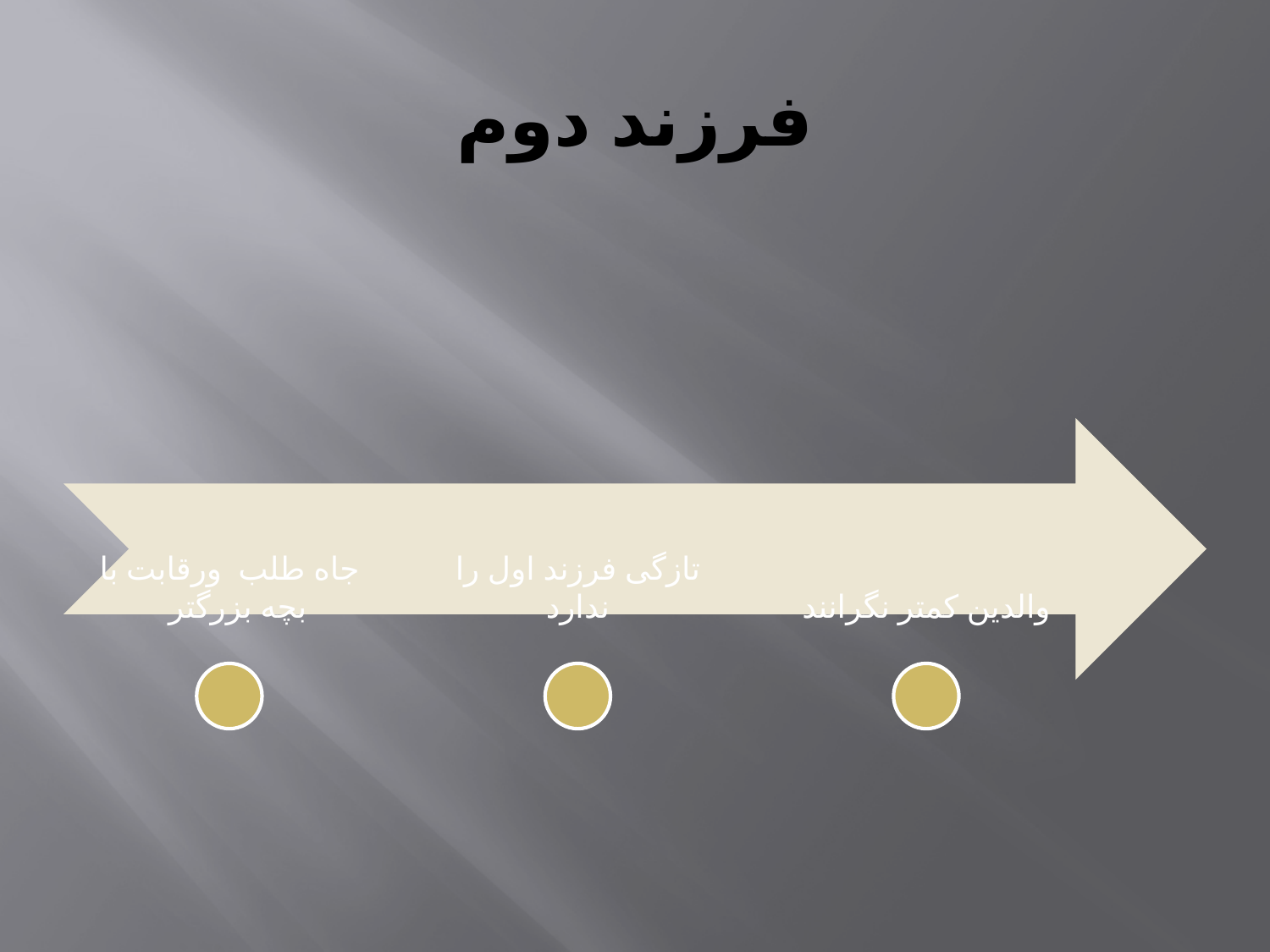

# فرزند دوم
جاه طلب  ورقابت با بچه بزرگتر
تازگی فرزند اول را ندارد
والدین کمتر نگرانند